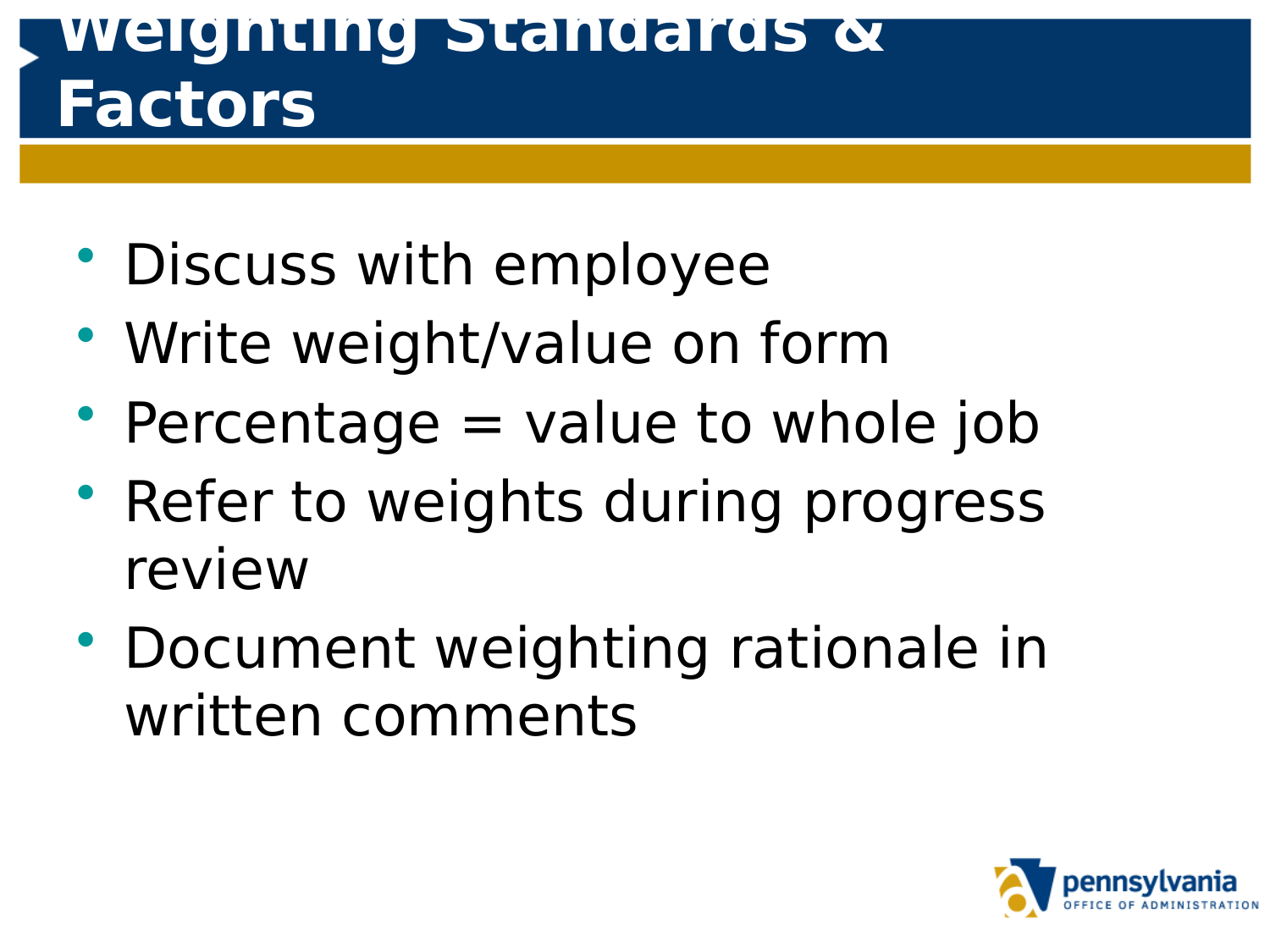

# Weighting Standards & Factors
Discuss with employee
Write weight/value on form
Percentage = value to whole job
Refer to weights during progress review
Document weighting rationale in written comments